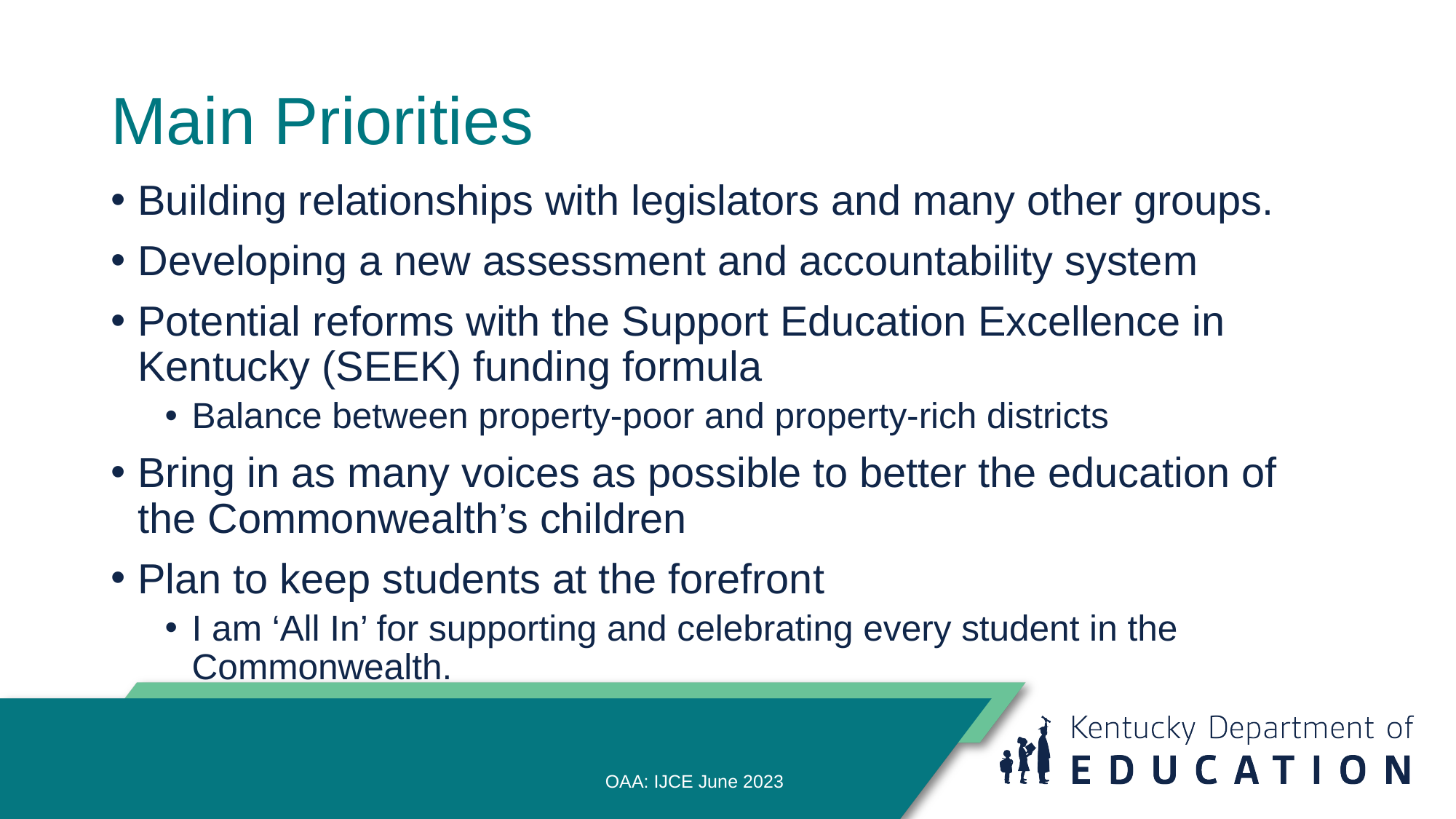

# Main Priorities
Building relationships with legislators and many other groups.
Developing a new assessment and accountability system
Potential reforms with the Support Education Excellence in Kentucky (SEEK) funding formula
Balance between property-poor and property-rich districts
Bring in as many voices as possible to better the education of the Commonwealth’s children
Plan to keep students at the forefront
I am ‘All In’ for supporting and celebrating every student in the Commonwealth.
OAA: IJCE June 2023